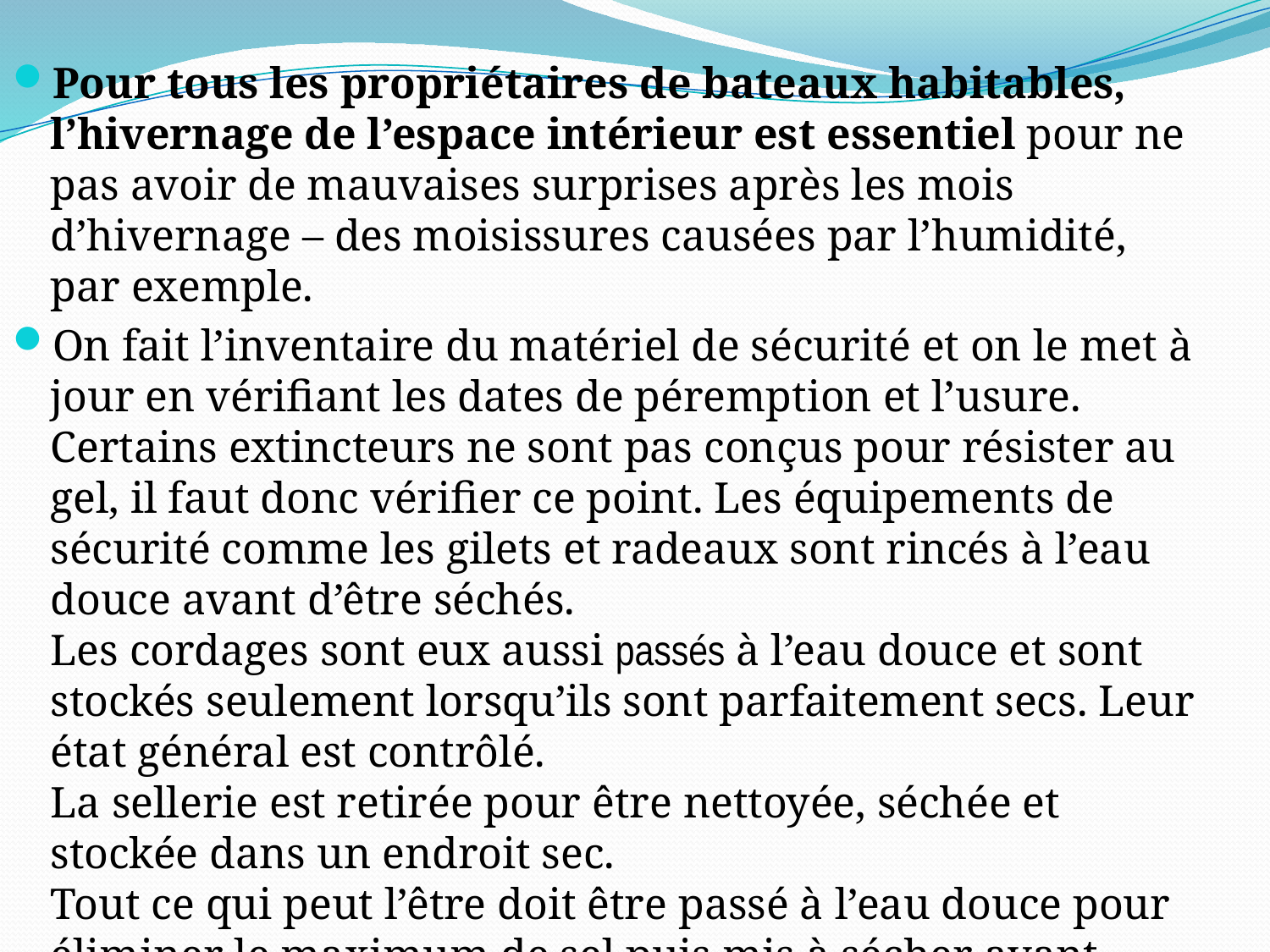

Pour tous les propriétaires de bateaux habitables, l’hivernage de l’espace intérieur est essentiel pour ne pas avoir de mauvaises surprises après les mois d’hivernage – des moisissures causées par l’humidité, par exemple.
On fait l’inventaire du matériel de sécurité et on le met à jour en vérifiant les dates de péremption et l’usure. Certains extincteurs ne sont pas conçus pour résister au gel, il faut donc vérifier ce point. Les équipements de sécurité comme les gilets et radeaux sont rincés à l’eau douce avant d’être séchés.
Les cordages sont eux aussi passés à l’eau douce et sont stockés seulement lorsqu’ils sont parfaitement secs. Leur état général est contrôlé.
La sellerie est retirée pour être nettoyée, séchée et stockée dans un endroit sec.
Tout ce qui peut l’être doit être passé à l’eau douce pour éliminer le maximum de sel puis mis à sécher avant d’être rangé.